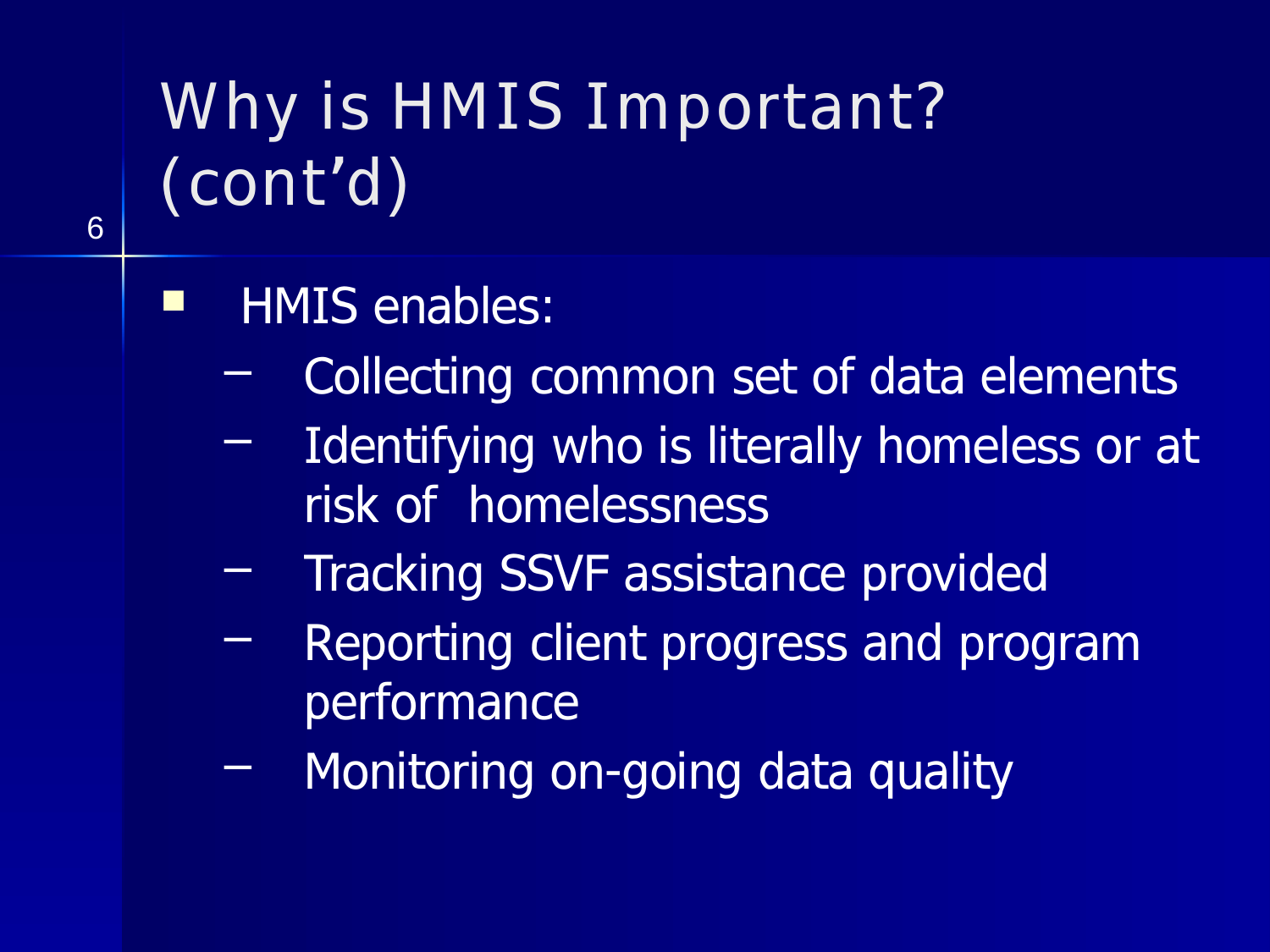

Why is HMIS Important? (cont’d)
6
HMIS enables:
Collecting common set of data elements
Identifying who is literally homeless or at risk of  homelessness
Tracking SSVF assistance provided
Reporting client progress and program performance
Monitoring on-going data quality